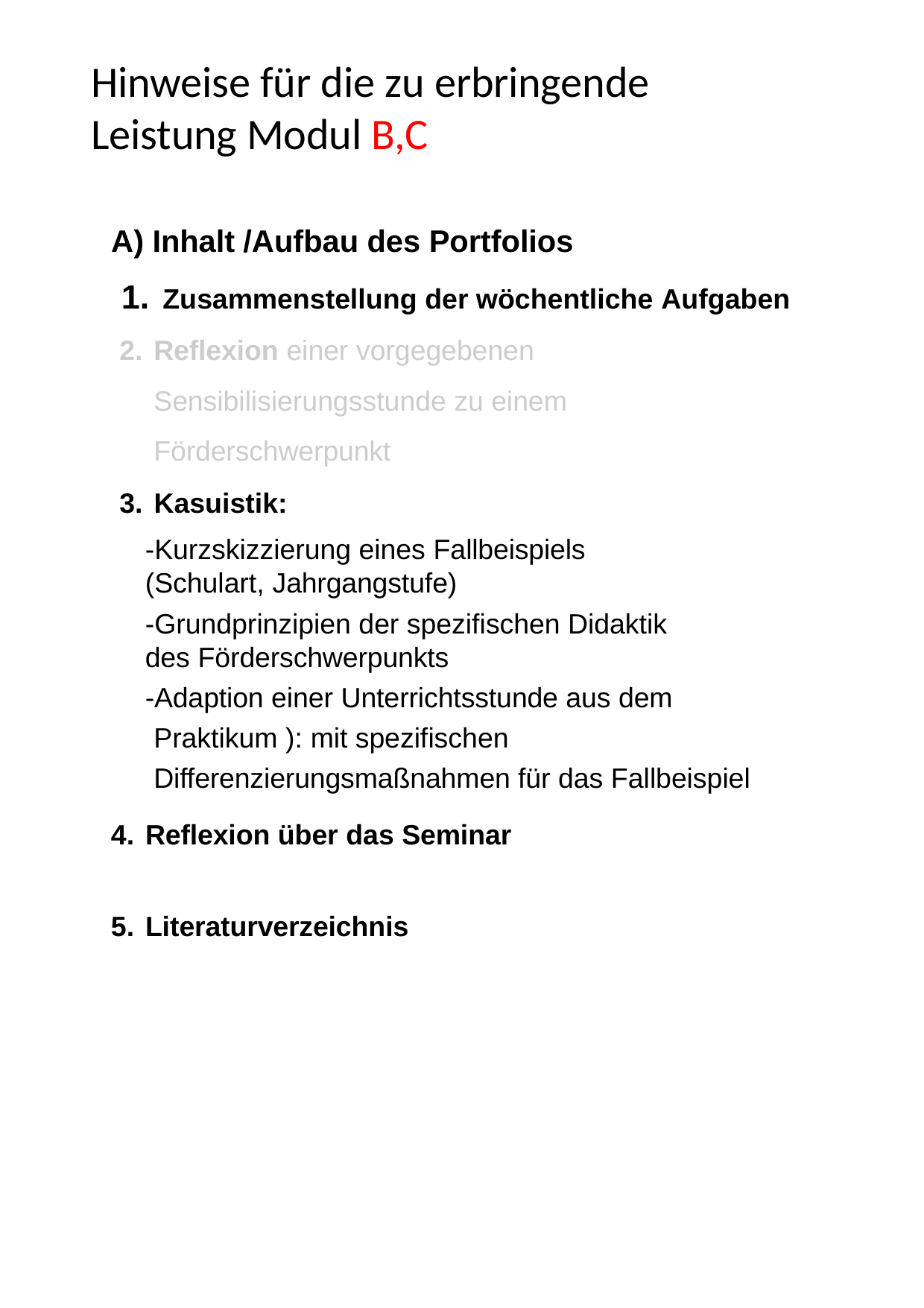

Hinweise für die zu erbringende Leistung Modul B,C
A) Inhalt /Aufbau des Portfolios
Zusammenstellung der wöchentliche Aufgaben
Reflexion einer vorgegebenen Sensibilisierungsstunde zu einem  Förderschwerpunkt
Kasuistik:
-Kurzskizzierung eines Fallbeispiels (Schulart, Jahrgangstufe)
-Grundprinzipien der spezifischen Didaktik des Förderschwerpunkts
-Adaption einer Unterrichtsstunde aus dem Praktikum ): mit spezifischen  Differenzierungsmaßnahmen für das Fallbeispiel
Reflexion über das Seminar

Literaturverzeichnis